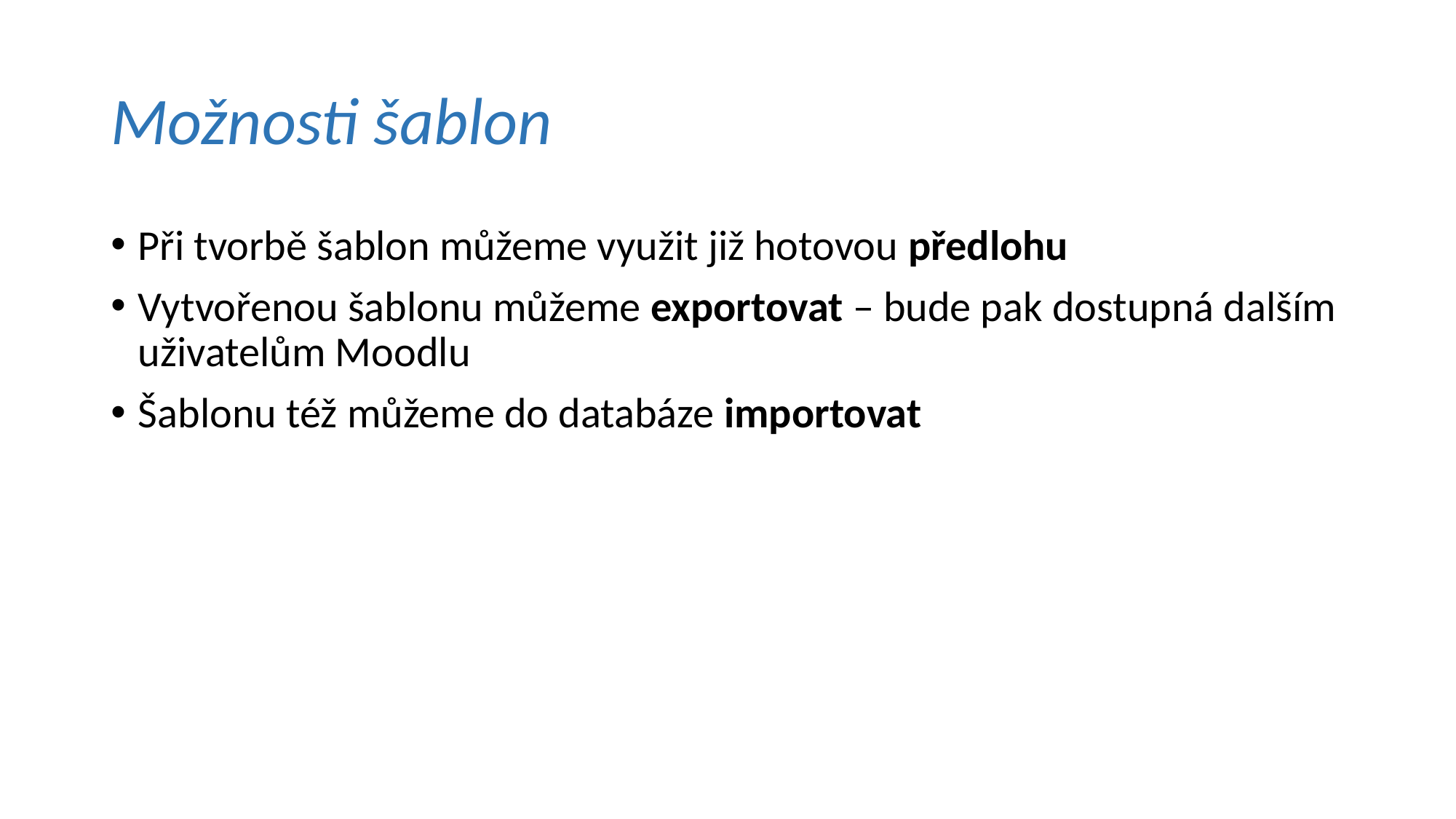

# Možnosti šablon
Při tvorbě šablon můžeme využit již hotovou předlohu
Vytvořenou šablonu můžeme exportovat – bude pak dostupná dalším uživatelům Moodlu
Šablonu též můžeme do databáze importovat